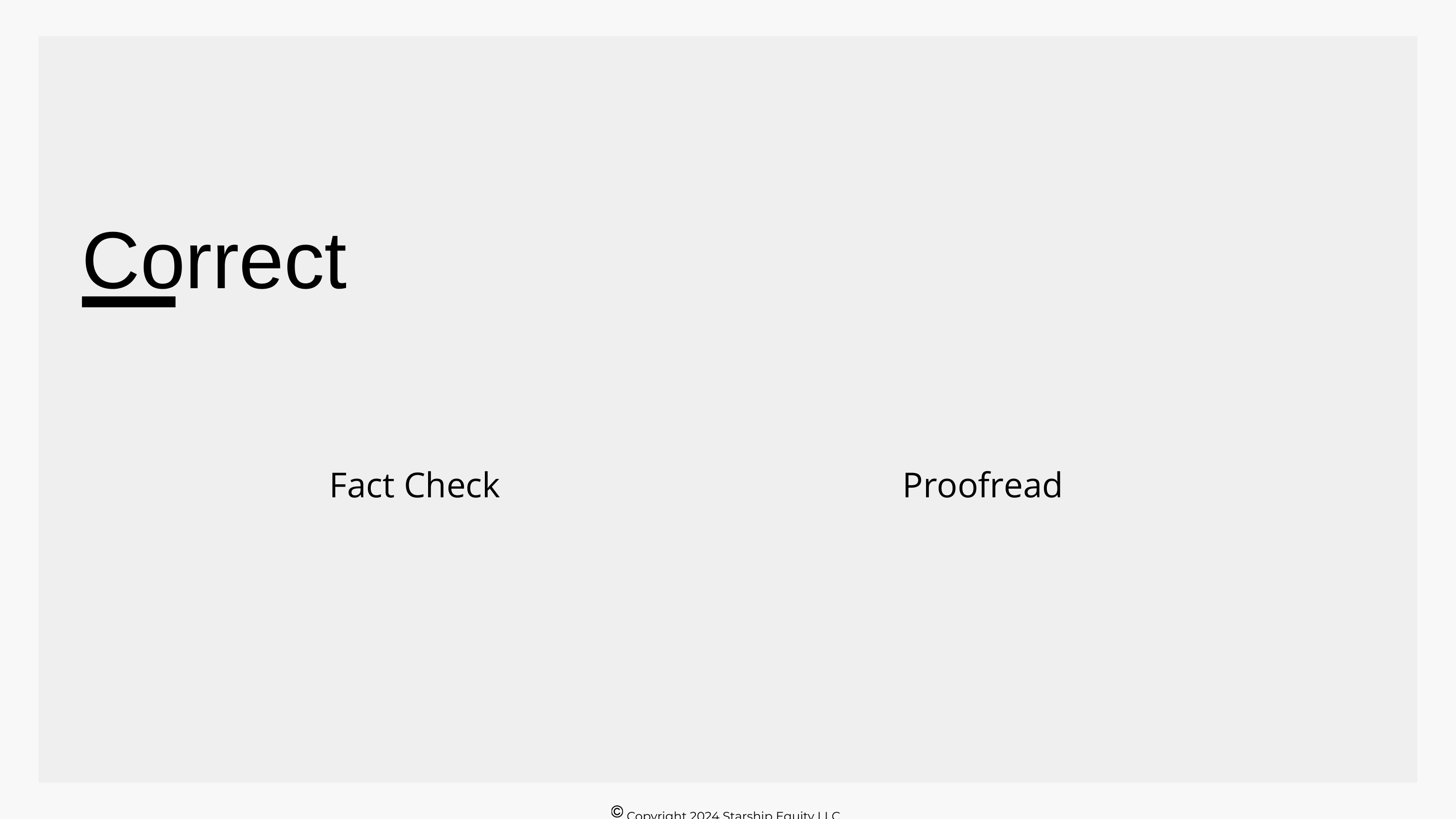

Correct

Fact Check
Proofread
Copyright 2024 Starship Equity LLC